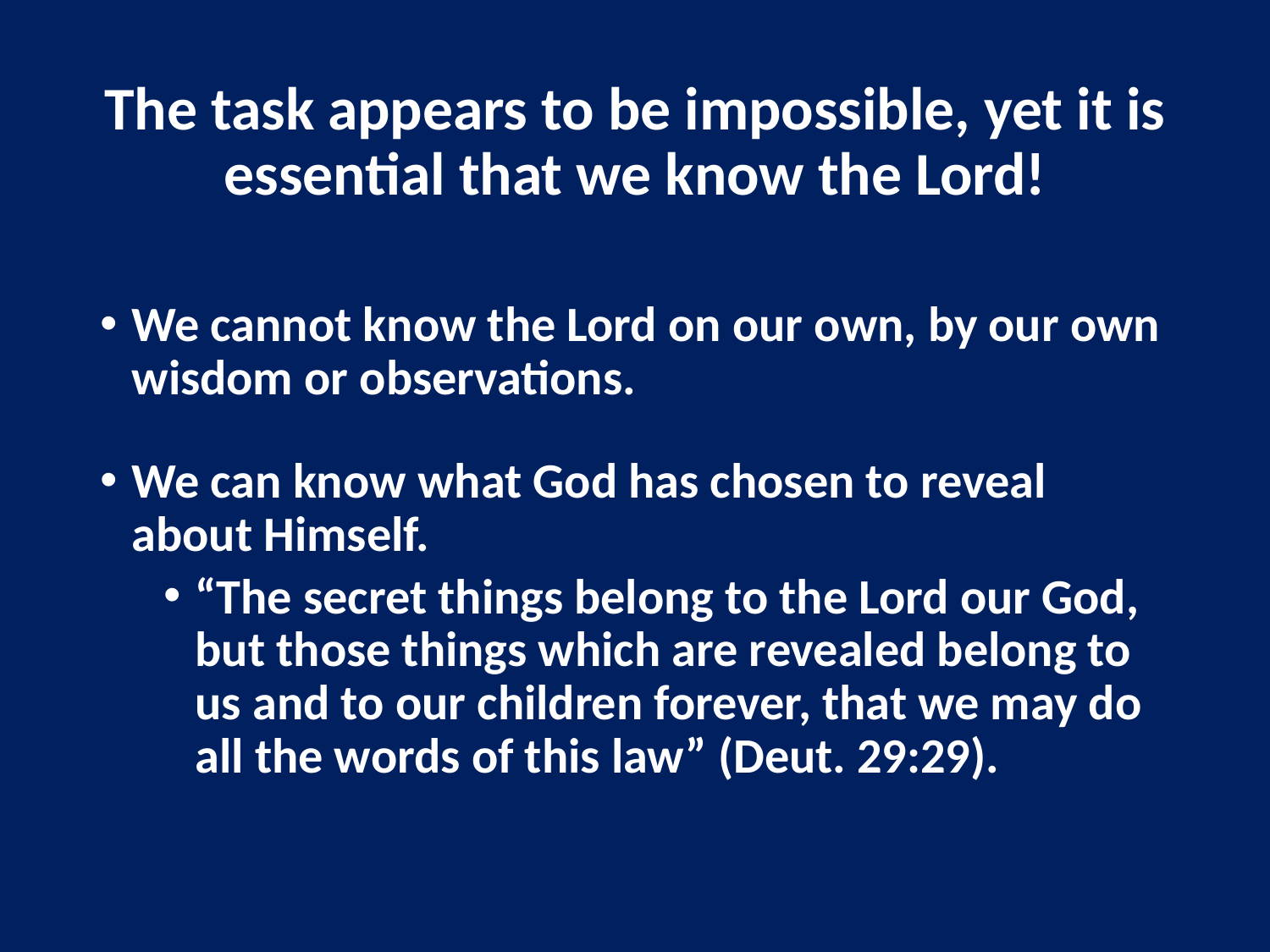

# The task appears to be impossible, yet it is essential that we know the Lord!
We cannot know the Lord on our own, by our own wisdom or observations.

We can know what God has chosen to reveal about Himself.
“The secret things belong to the Lord our God, but those things which are revealed belong to us and to our children forever, that we may do all the words of this law” (Deut. 29:29).